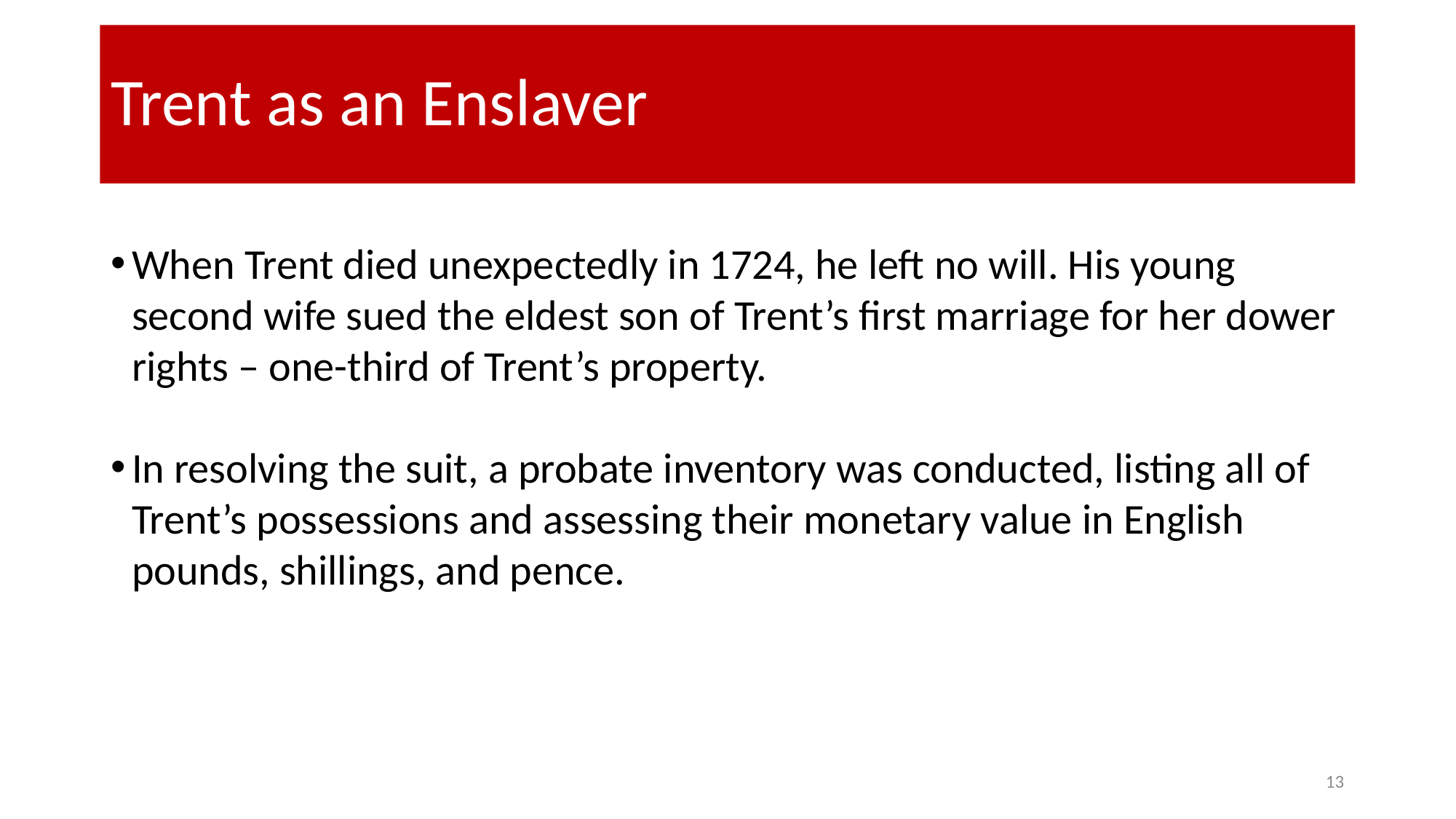

# Trent as an Enslaver
When Trent died unexpectedly in 1724, he left no will. His young second wife sued the eldest son of Trent’s first marriage for her dower rights – one-third of Trent’s property.

In resolving the suit, a probate inventory was conducted, listing all of Trent’s possessions and assessing their monetary value in English pounds, shillings, and pence.

13